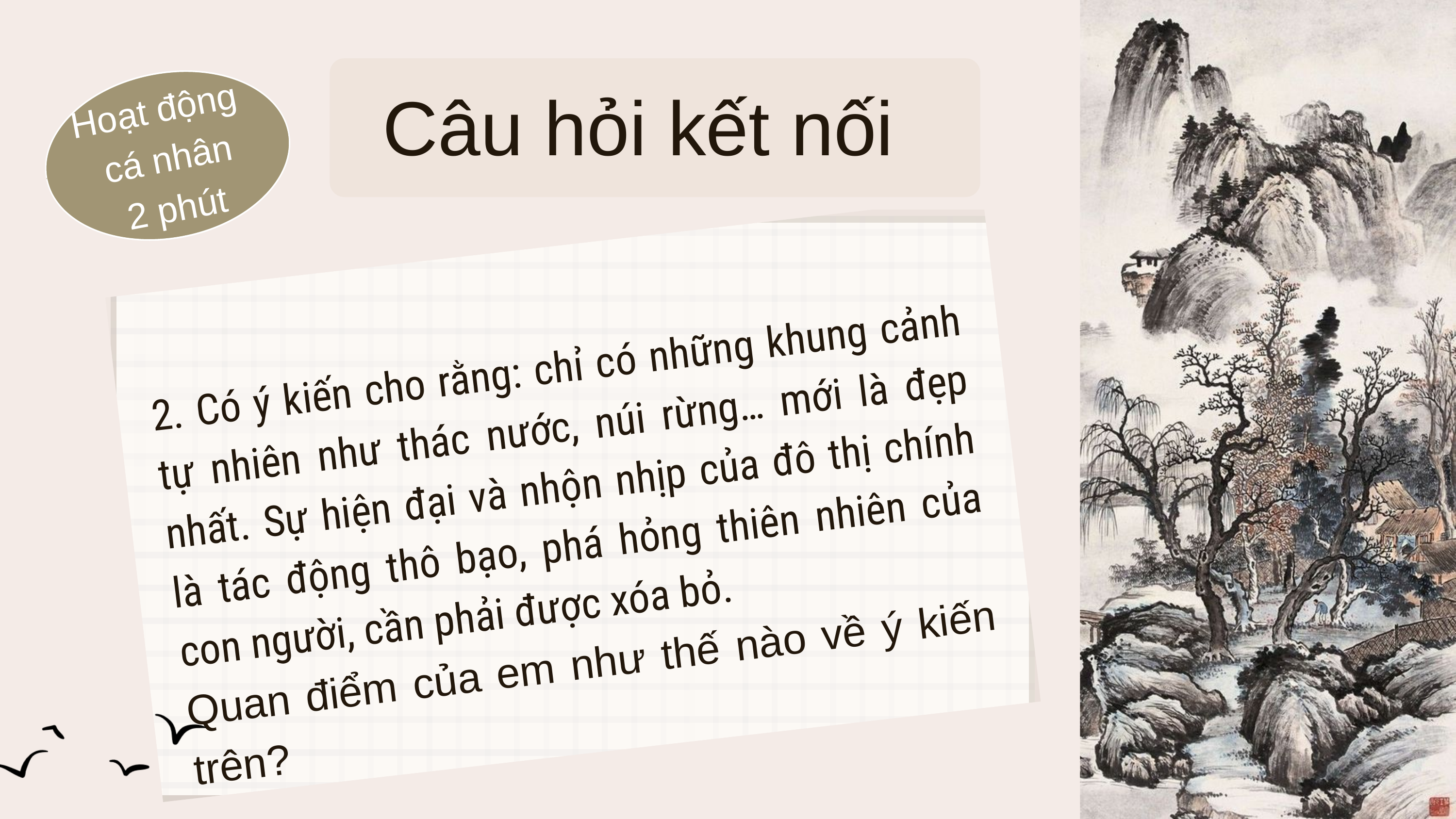

Câu hỏi kết nối

Hoạt động
cá nhân
2 phút

2. Có ý kiến cho rằng: chỉ có những khung cảnh tự nhiên như thác nước, núi rừng… mới là đẹp nhất. Sự hiện đại và nhộn nhịp của đô thị chính là tác động thô bạo, phá hỏng thiên nhiên của con người, cần phải được xóa bỏ.
Quan điểm của em như thế nào về ý kiến trên?